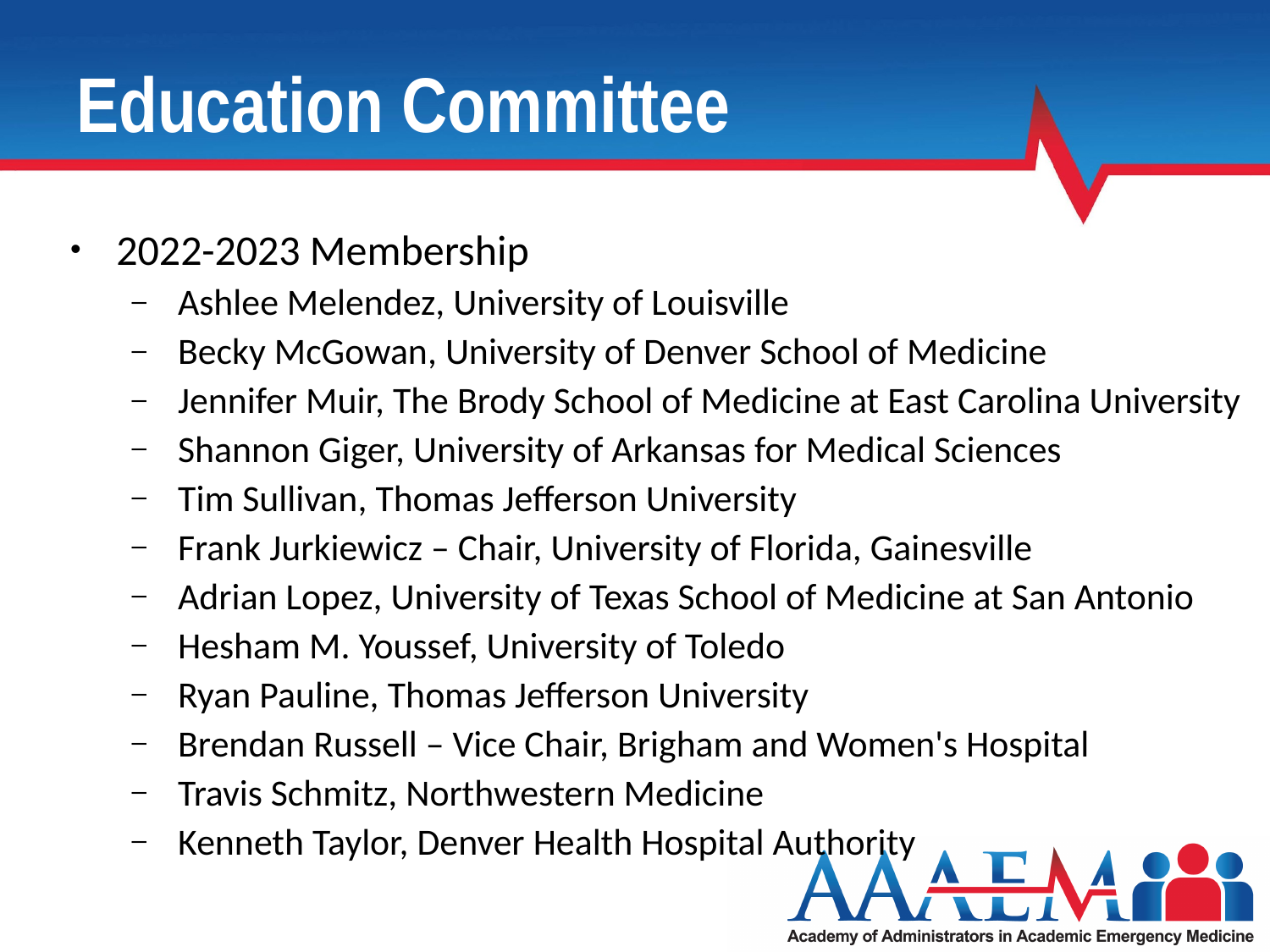

# Education Committee
2022-2023 Membership
Ashlee Melendez, University of Louisville
Becky McGowan, University of Denver School of Medicine
Jennifer Muir, The Brody School of Medicine at East Carolina University
Shannon Giger, University of Arkansas for Medical Sciences
Tim Sullivan, Thomas Jefferson University
Frank Jurkiewicz – Chair, University of Florida, Gainesville
Adrian Lopez, University of Texas School of Medicine at San Antonio
Hesham M. Youssef, University of Toledo
Ryan Pauline, Thomas Jefferson University
Brendan Russell – Vice Chair, Brigham and Women's Hospital
Travis Schmitz, Northwestern Medicine
Kenneth Taylor, Denver Health Hospital Authority